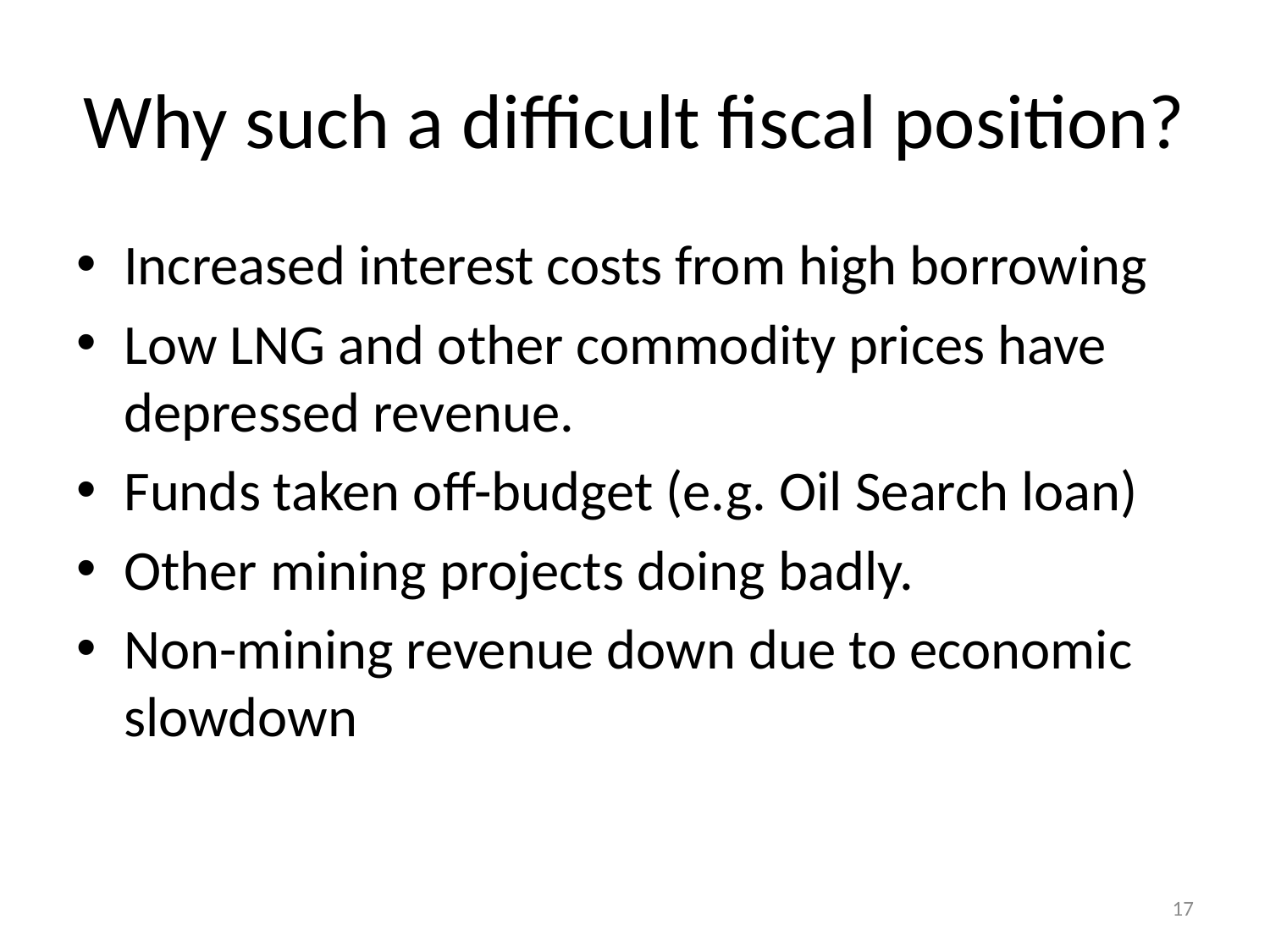

# Why such a difficult fiscal position?
Increased interest costs from high borrowing
Low LNG and other commodity prices have depressed revenue.
Funds taken off-budget (e.g. Oil Search loan)
Other mining projects doing badly.
Non-mining revenue down due to economic slowdown
17